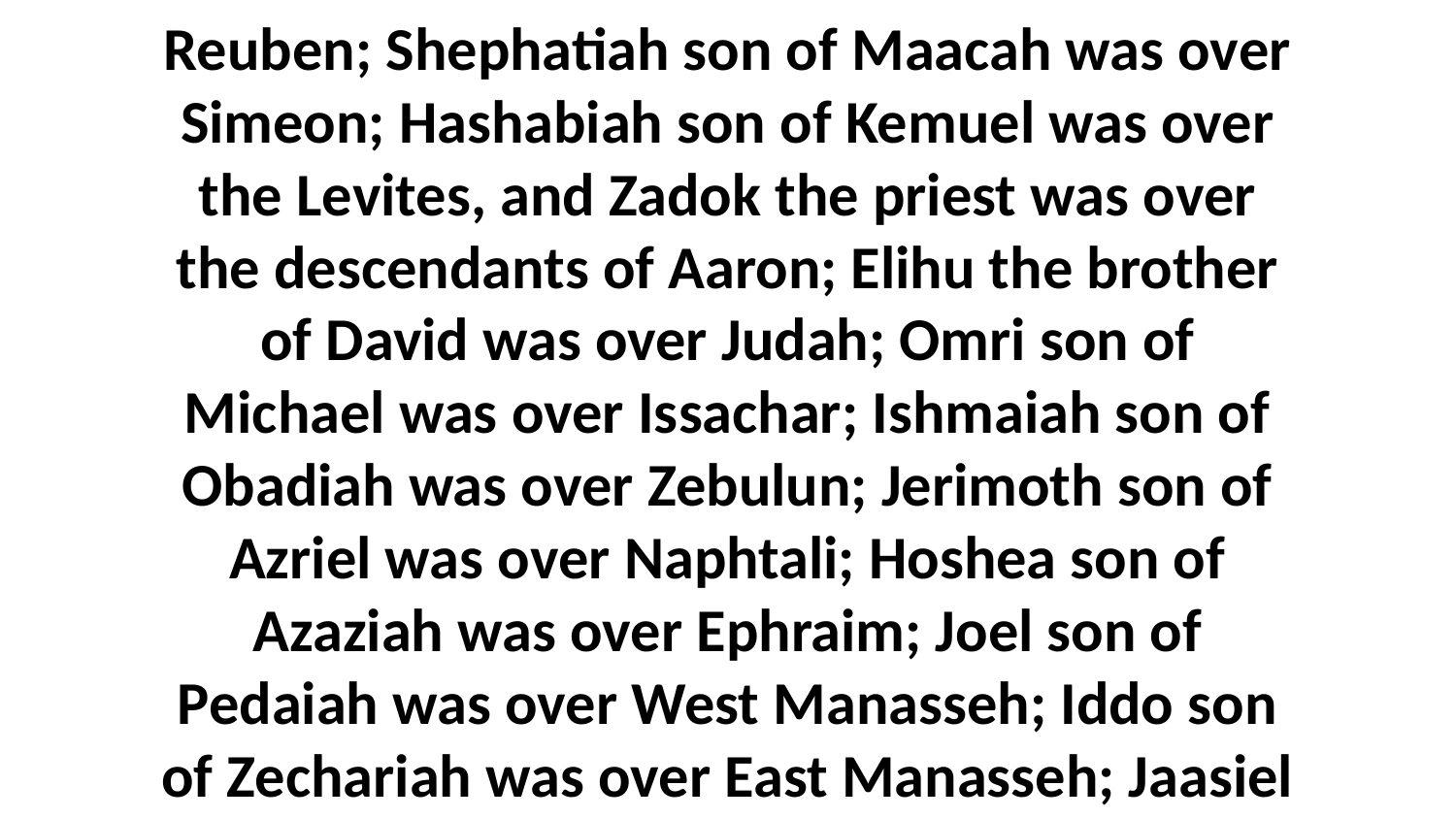

16-22 Here is a list of the leaders of each tribe in Israel:Eliezer son of Zichri was over Reuben; Shephatiah son of Maacah was over Simeon; Hashabiah son of Kemuel was over the Levites, and Zadok the priest was over the descendants of Aaron; Elihu the brother of David was over Judah; Omri son of Michael was over Issachar; Ishmaiah son of Obadiah was over Zebulun; Jerimoth son of Azriel was over Naphtali; Hoshea son of Azaziah was over Ephraim; Joel son of Pedaiah was over West Manasseh; Iddo son of Zechariah was over East Manasseh; Jaasiel son of Abner was over Benjamin; Azarel son of Jeroham was over Dan.